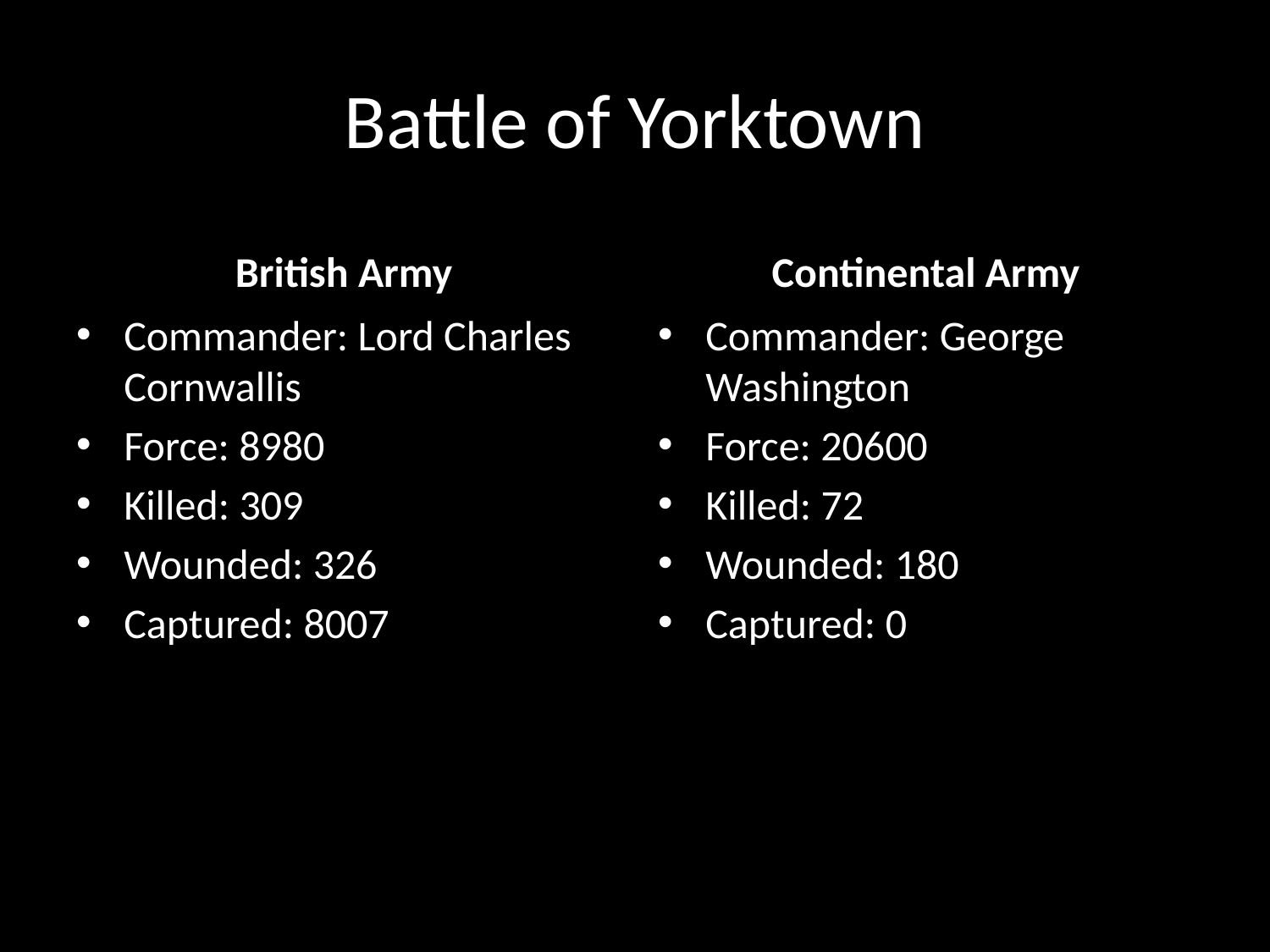

# Battle of Yorktown
British Army
Continental Army
Commander: Lord Charles Cornwallis
Force: 8980
Killed: 309
Wounded: 326
Captured: 8007
Commander: George Washington
Force: 20600
Killed: 72
Wounded: 180
Captured: 0